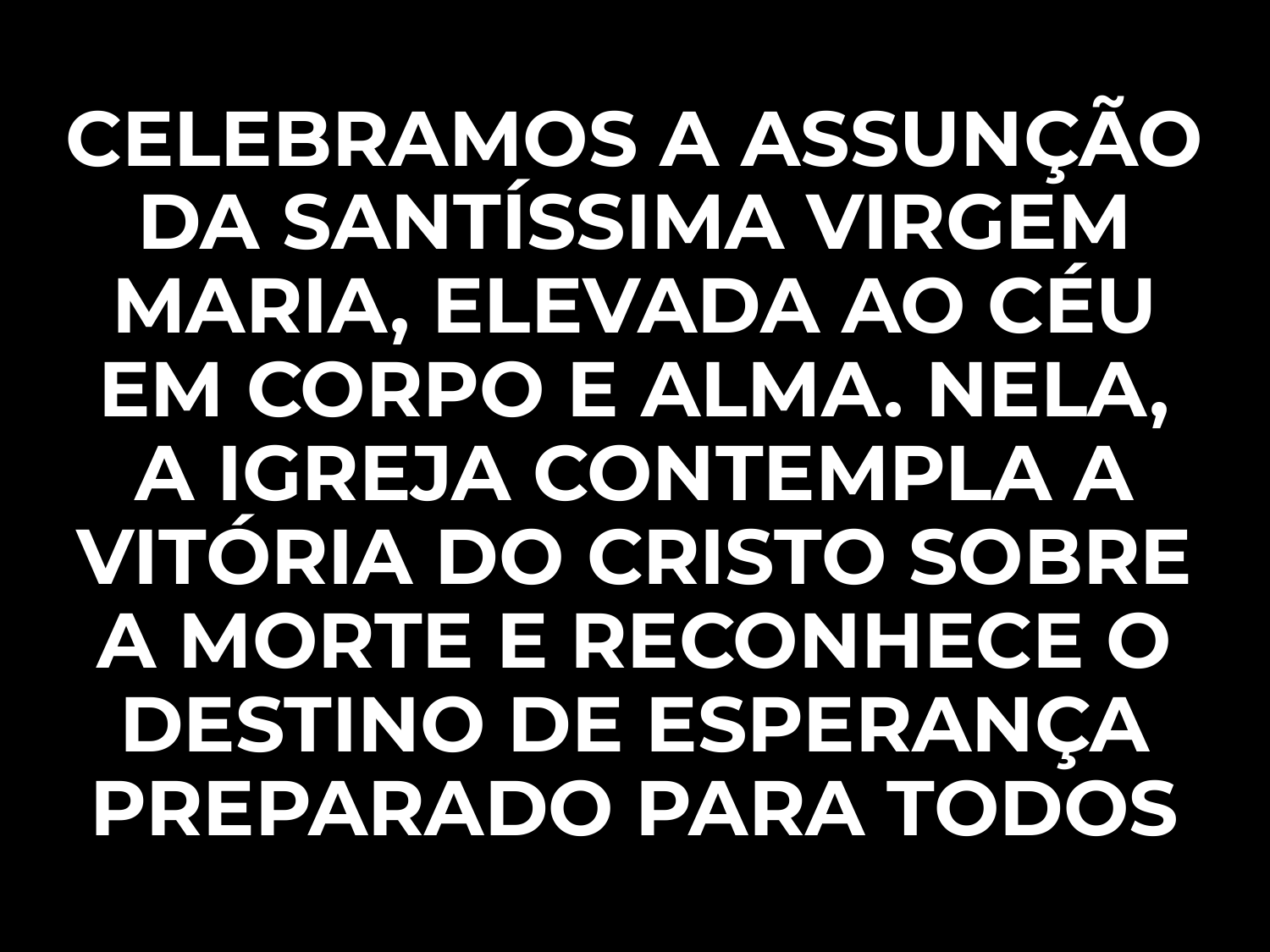

CELEBRAMOS A ASSUNÇÃO DA SANTÍSSIMA VIRGEM MARIA, ELEVADA AO CÉU EM CORPO E ALMA. NELA, A IGREJA CONTEMPLA A VITÓRIA DO CRISTO SOBRE A MORTE E RECONHECE O DESTINO DE ESPERANÇA PREPARADO PARA TODOS